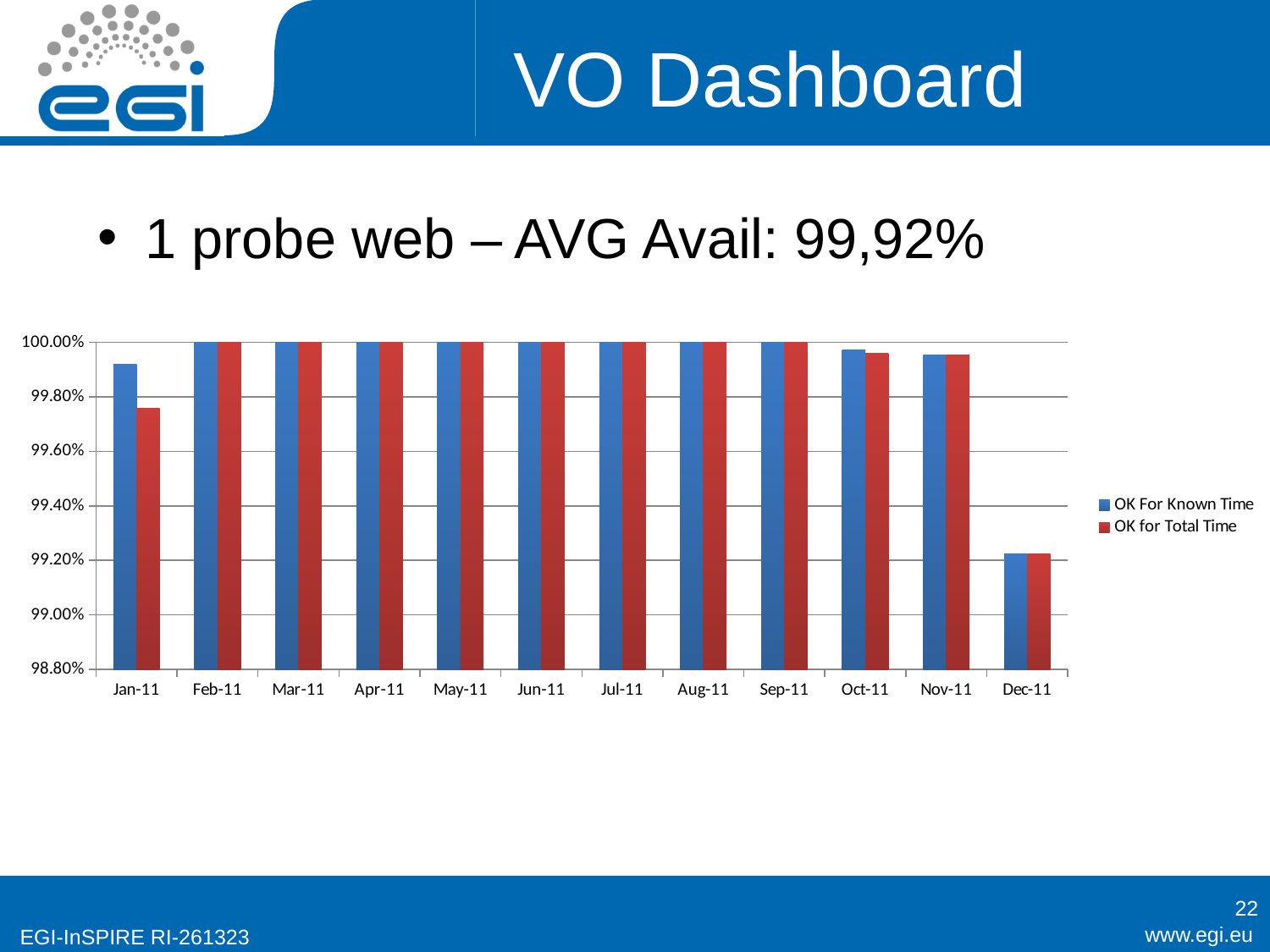

# VO Dashboard
1 probe web – AVG Avail: 99,92%

### Chart

| Category | OK For Known Time | OK for Total Time |
|---|---|---|
| 40544.0 | 0.99918 | 0.99757 |
| 40575.0 | 1.0 | 1.0 |
| 40603.0 | 1.0 | 1.0 |
| 40634.0 | 1.0 | 1.0 |
| 40664.0 | 1.0 | 1.0 |
| 40695.0 | 1.0 | 1.0 |
| 40725.0 | 1.0 | 1.0 |
| 40756.0 | 1.0 | 1.0 |
| 40787.0 | 1.0 | 1.0 |
| 40817.0 | 0.99973 | 0.9996 |
| 40848.0 | 0.99954 | 0.99954 |
| 40878.0 | 0.99224 | 0.99224 |
22